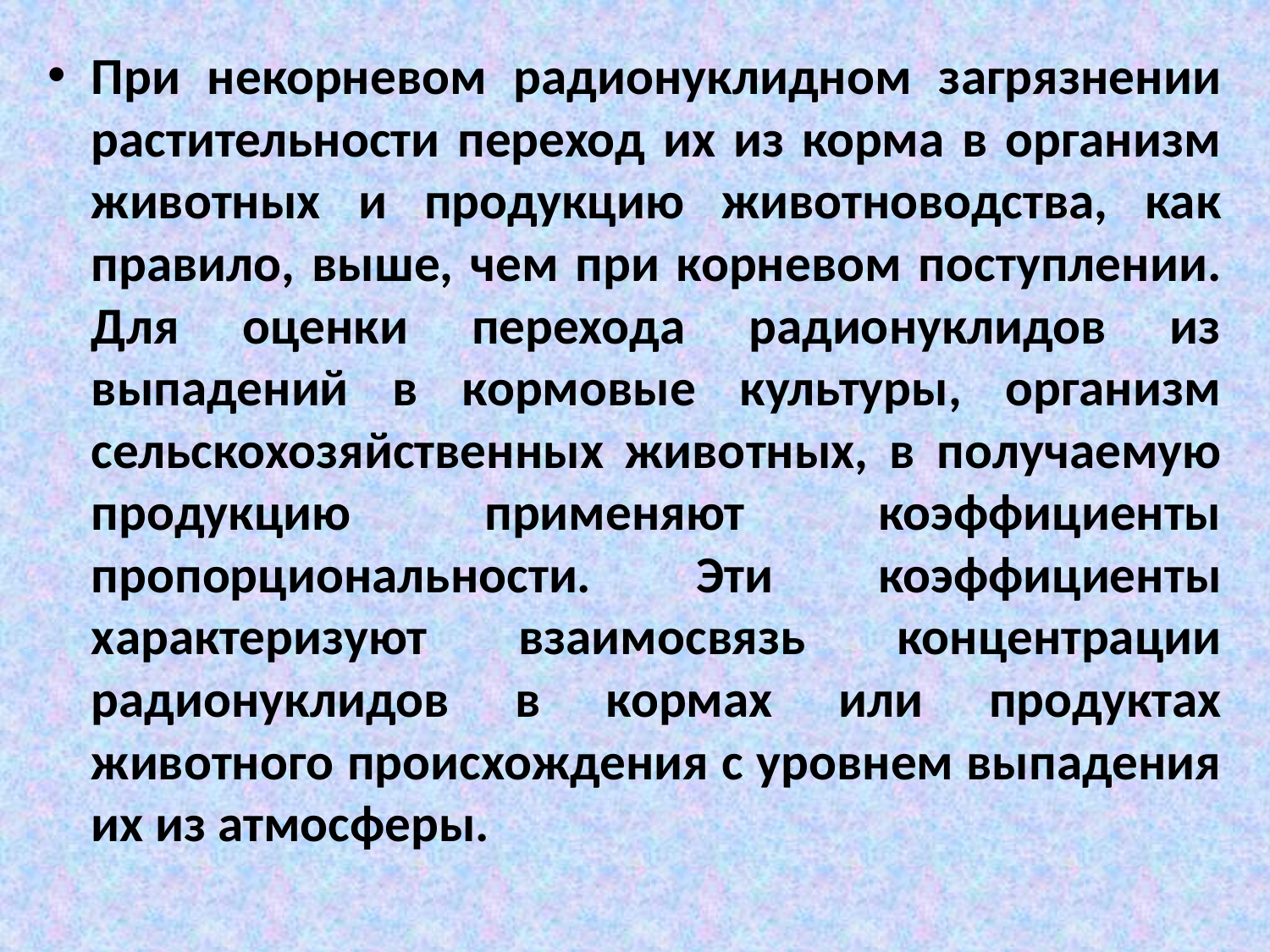

При некорневом радионуклидном загрязнении растительности переход их из корма в организм животных и продукцию животноводства, как правило, выше, чем при корневом поступлении. Для оценки перехода радионуклидов из выпадений в кормовые культуры, организм сельскохозяйственных животных, в получаемую продукцию применяют коэффициенты пропорциональности. Эти коэффициенты характеризуют взаимосвязь концентрации радионуклидов в кормах или продуктах животного происхождения с уровнем выпадения их из атмосферы.
#